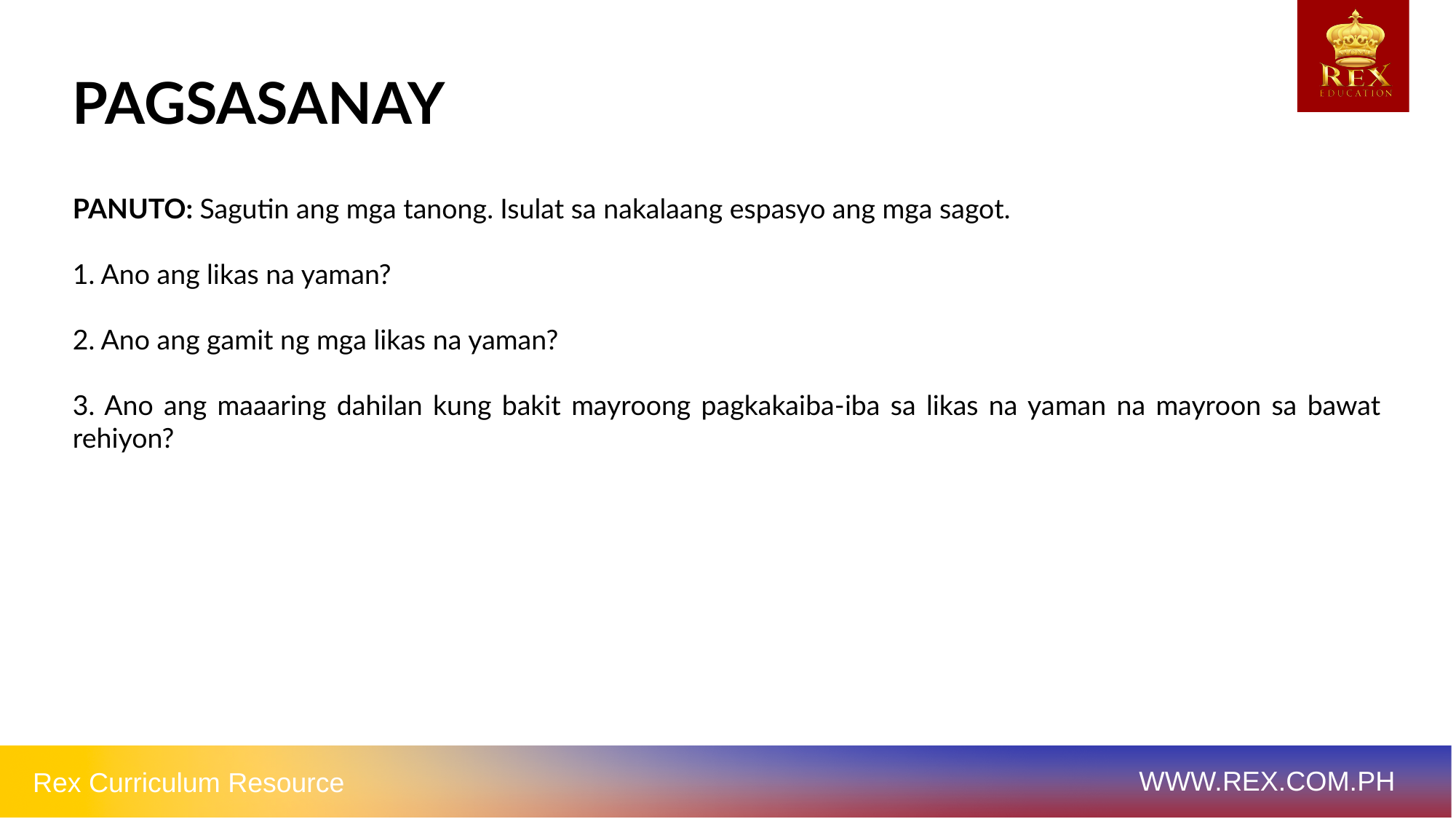

# PAGSASANAY
PANUTO: Sagutin ang mga tanong. Isulat sa nakalaang espasyo ang mga sagot.

1. Ano ang likas na yaman?

2. Ano ang gamit ng mga likas na yaman?

3. Ano ang maaaring dahilan kung bakit mayroong pagkakaiba-iba sa likas na yaman na mayroon sa bawat rehiyon?